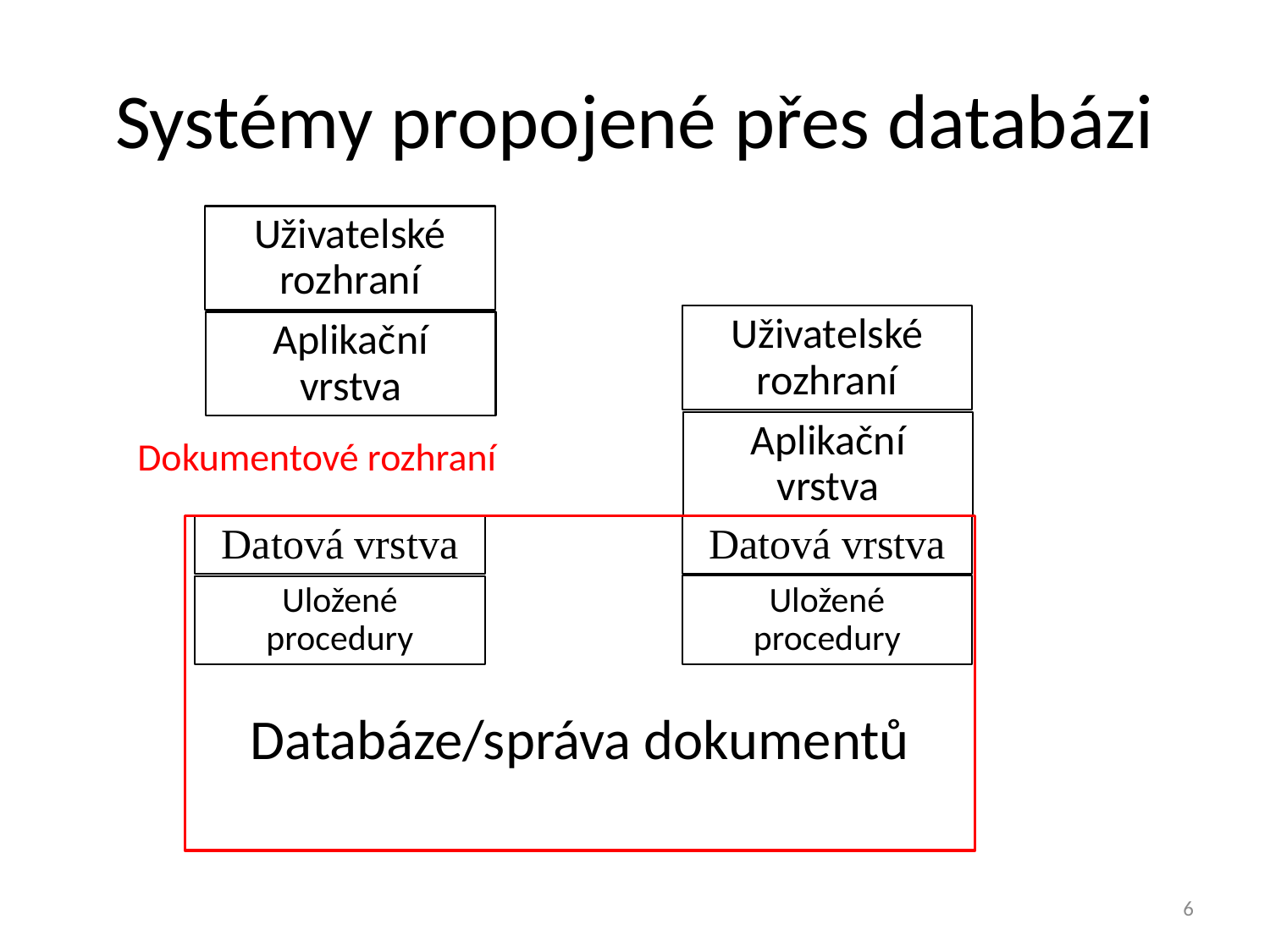

# Systémy propojené přes databázi
Uživatelské rozhraní
Uživatelské rozhraní
Aplikační vrstva
Aplikační vrstva
Dokumentové rozhraní
Datová vrstva
Datová vrstva

Databáze/správa dokumentů

Uložené procedury
Uložené procedury
6